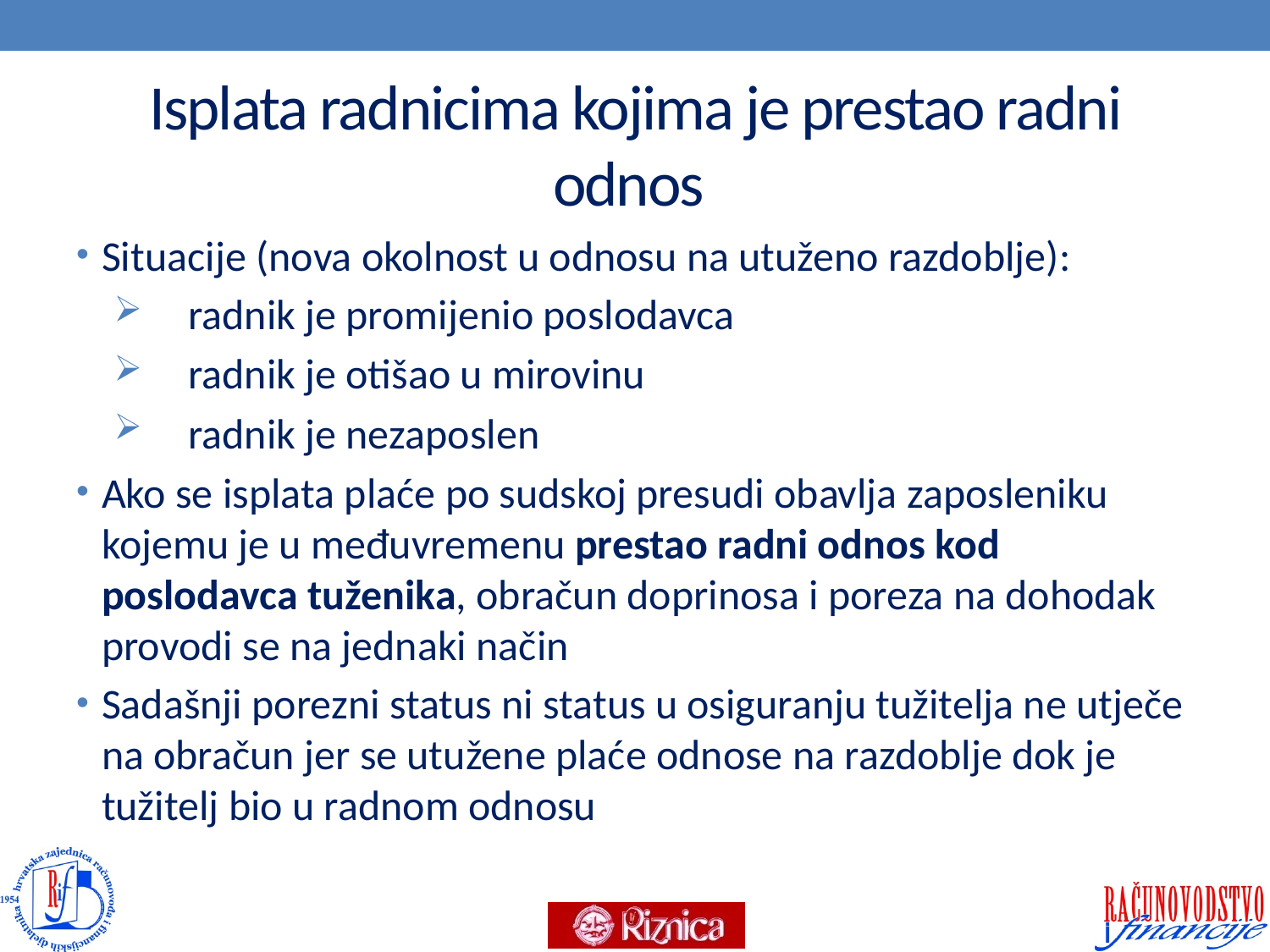

# Isplata radnicima kojima je prestao radni odnos
Situacije (nova okolnost u odnosu na utuženo razdoblje):
radnik je promijenio poslodavca
radnik je otišao u mirovinu
radnik je nezaposlen
Ako se isplata plaće po sudskoj presudi obavlja zaposleniku kojemu je u međuvremenu prestao radni odnos kod poslodavca tuženika, obračun doprinosa i poreza na dohodak provodi se na jednaki način
Sadašnji porezni status ni status u osiguranju tužitelja ne utječe na obračun jer se utužene plaće odnose na razdoblje dok je tužitelj bio u radnom odnosu